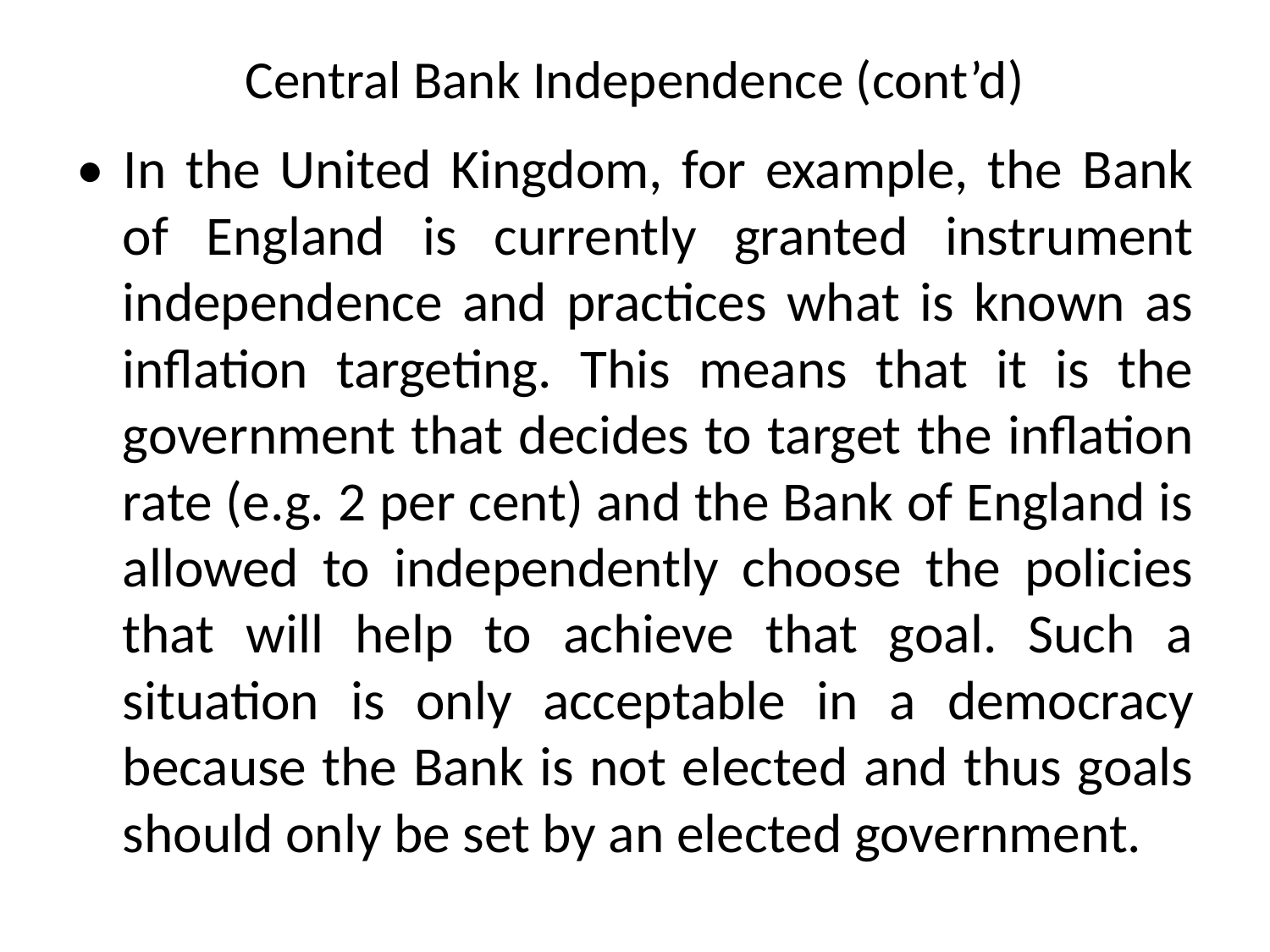

# Central Bank Independence (cont’d)
• In the United Kingdom, for example, the Bank of England is currently granted instrument independence and practices what is known as inflation targeting. This means that it is the government that decides to target the inflation rate (e.g. 2 per cent) and the Bank of England is allowed to independently choose the policies that will help to achieve that goal. Such a situation is only acceptable in a democracy because the Bank is not elected and thus goals should only be set by an elected government.